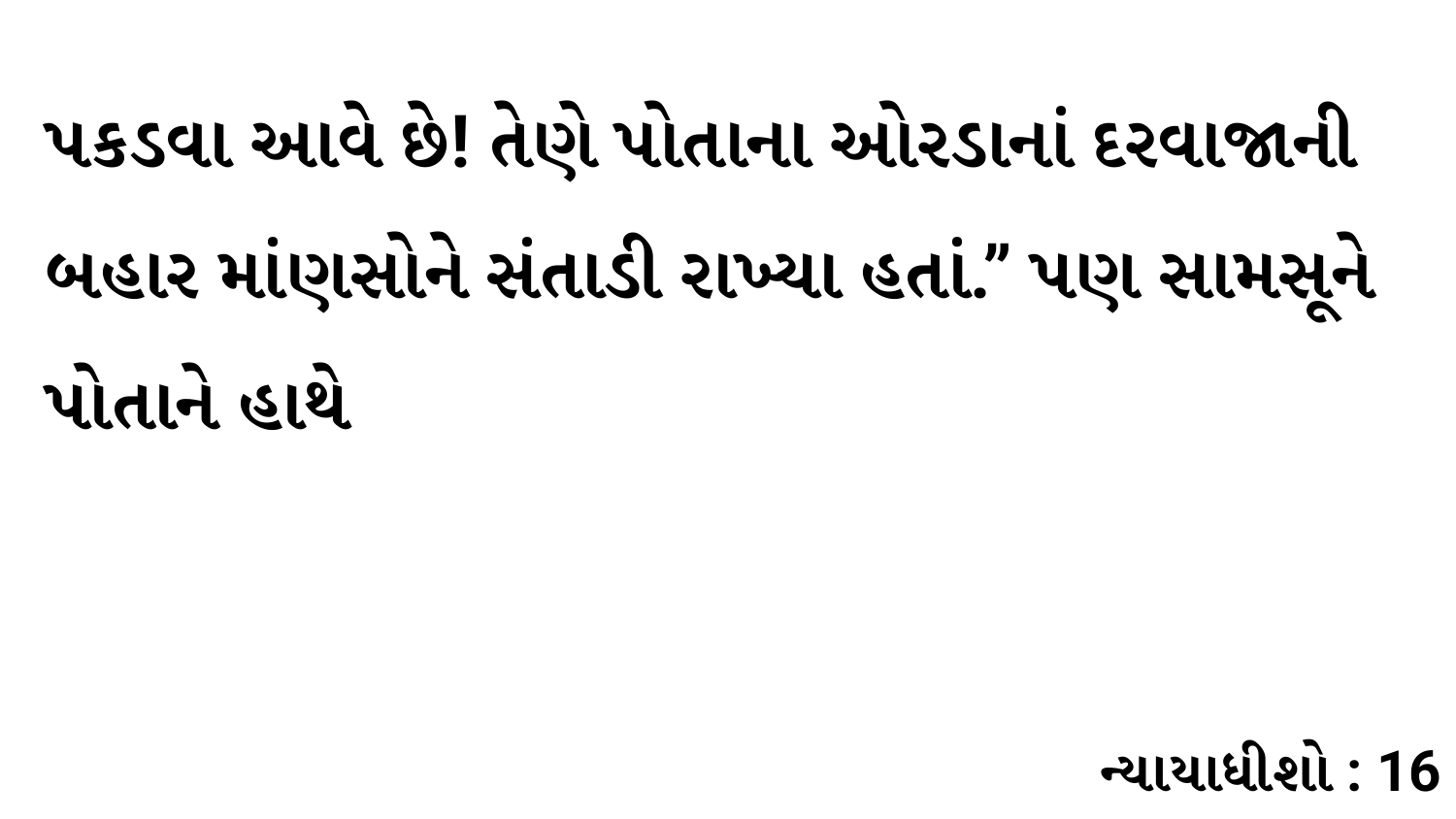

પકડવા આવે છે! તેણે પોતાના ઓરડાનાં દરવાજાની બહાર માંણસોને સંતાડી રાખ્યા હતાં.” પણ સામસૂને પોતાને હાથે
ન્યાયાધીશો : 16